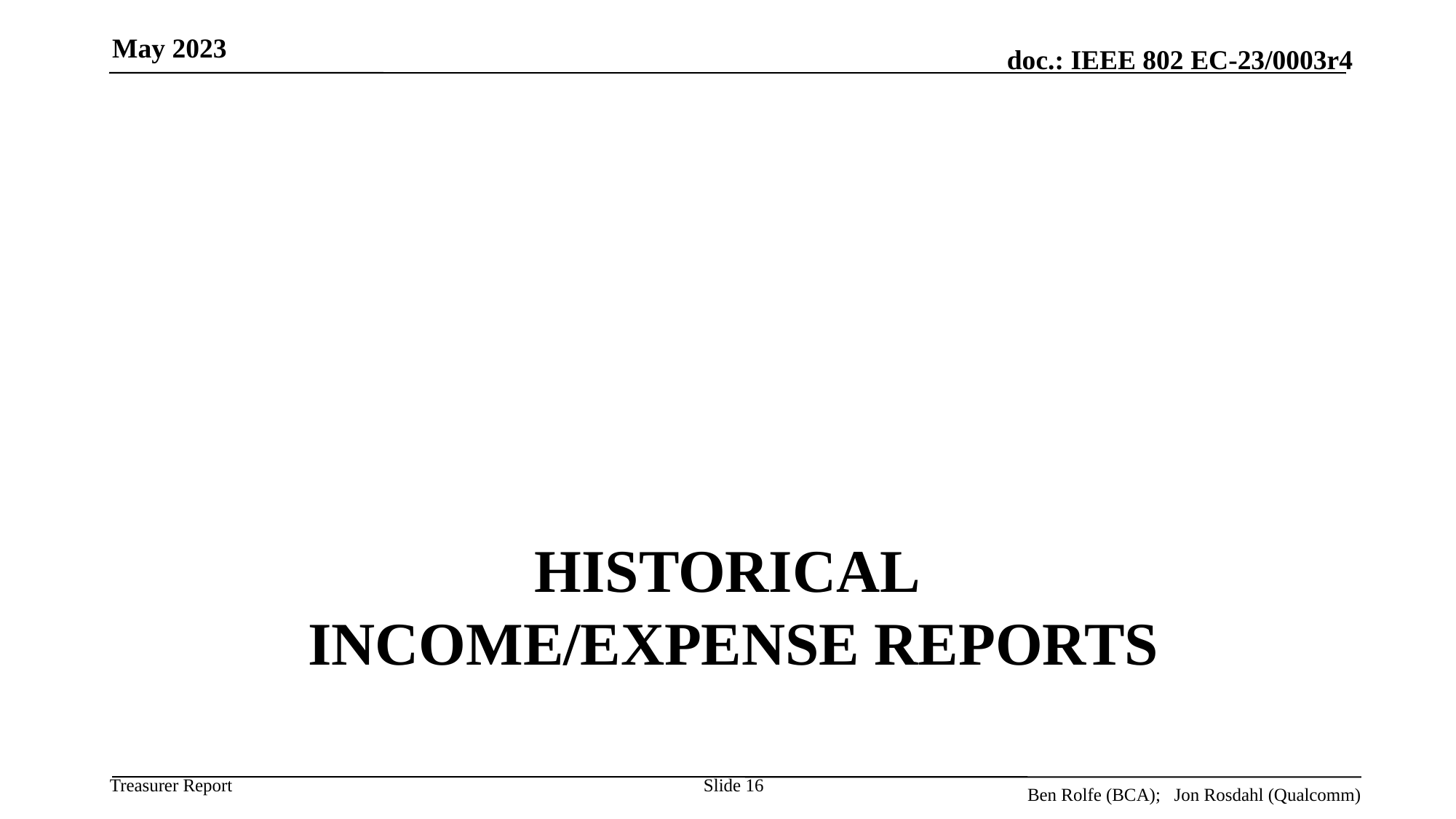

May 2023

# Historical Income/Expense reports
Slide 16
Ben Rolfe (BCA);   Jon Rosdahl (Qualcomm)